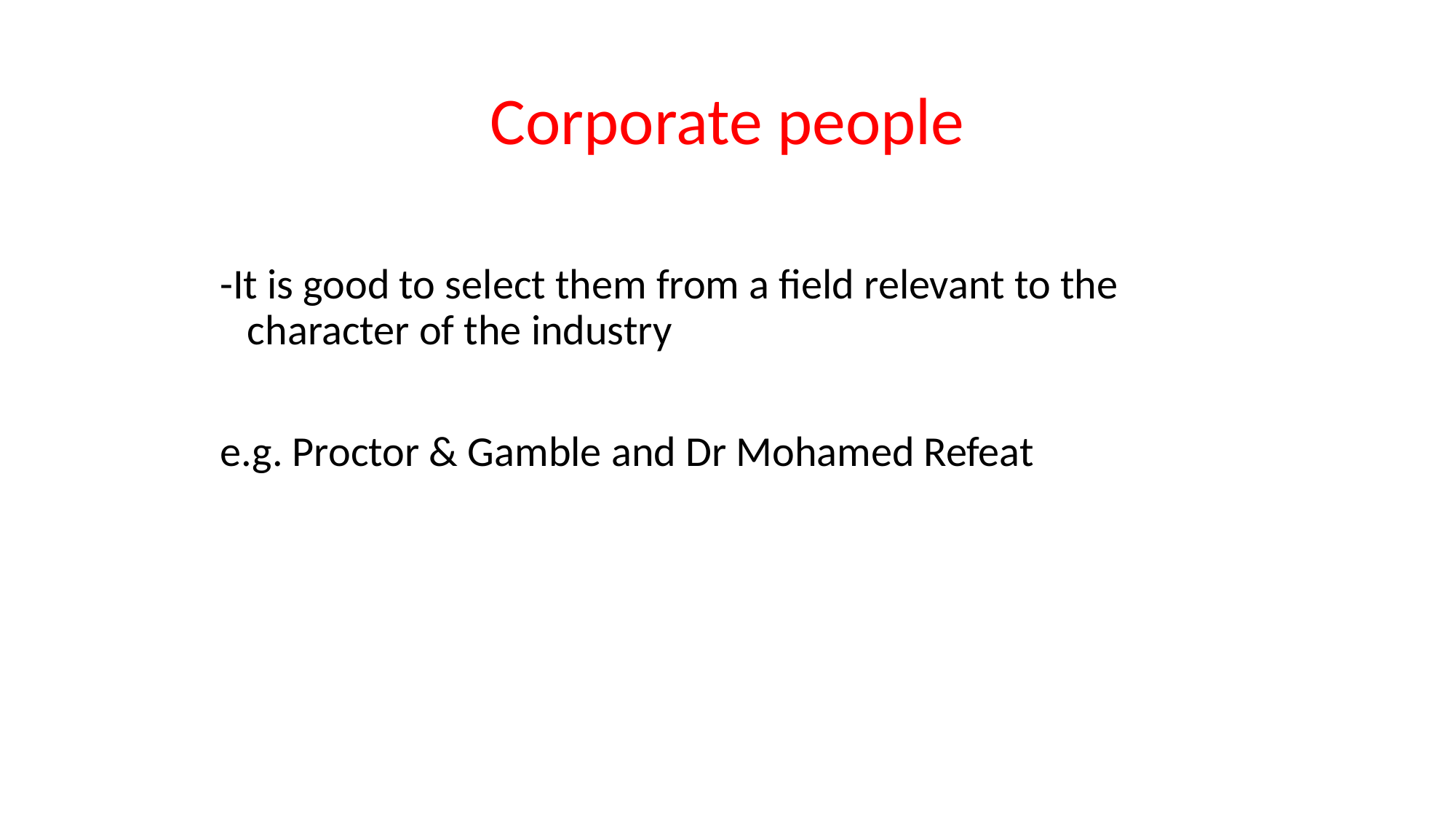

# Corporate people
-It is good to select them from a field relevant to the character of the industry

e.g. Proctor & Gamble and Dr Mohamed Refeat